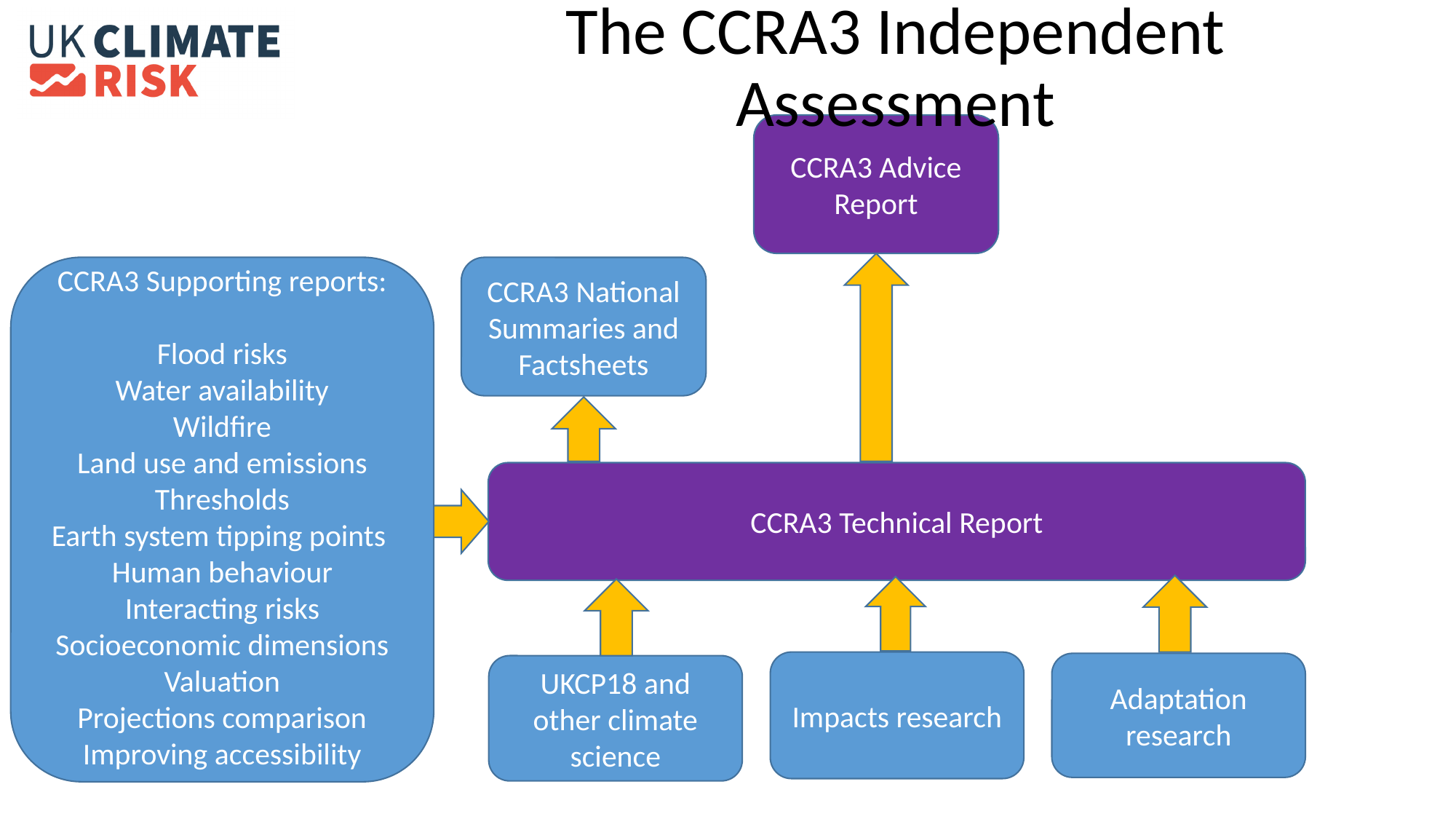

The CCRA3 Independent Assessment
CCRA3 Advice Report

CCRA3 Supporting reports:

Flood risks
Water availability
Wildfire
Land use and emissions
Thresholds
Earth system tipping points
Human behaviour
Interacting risks
Socioeconomic dimensions
Valuation
Projections comparison
Improving accessibility

CCRA3 National Summaries and Factsheets

CCRA3 Technical Report

Impacts research
Adaptation research
UKCP18 and other climate science